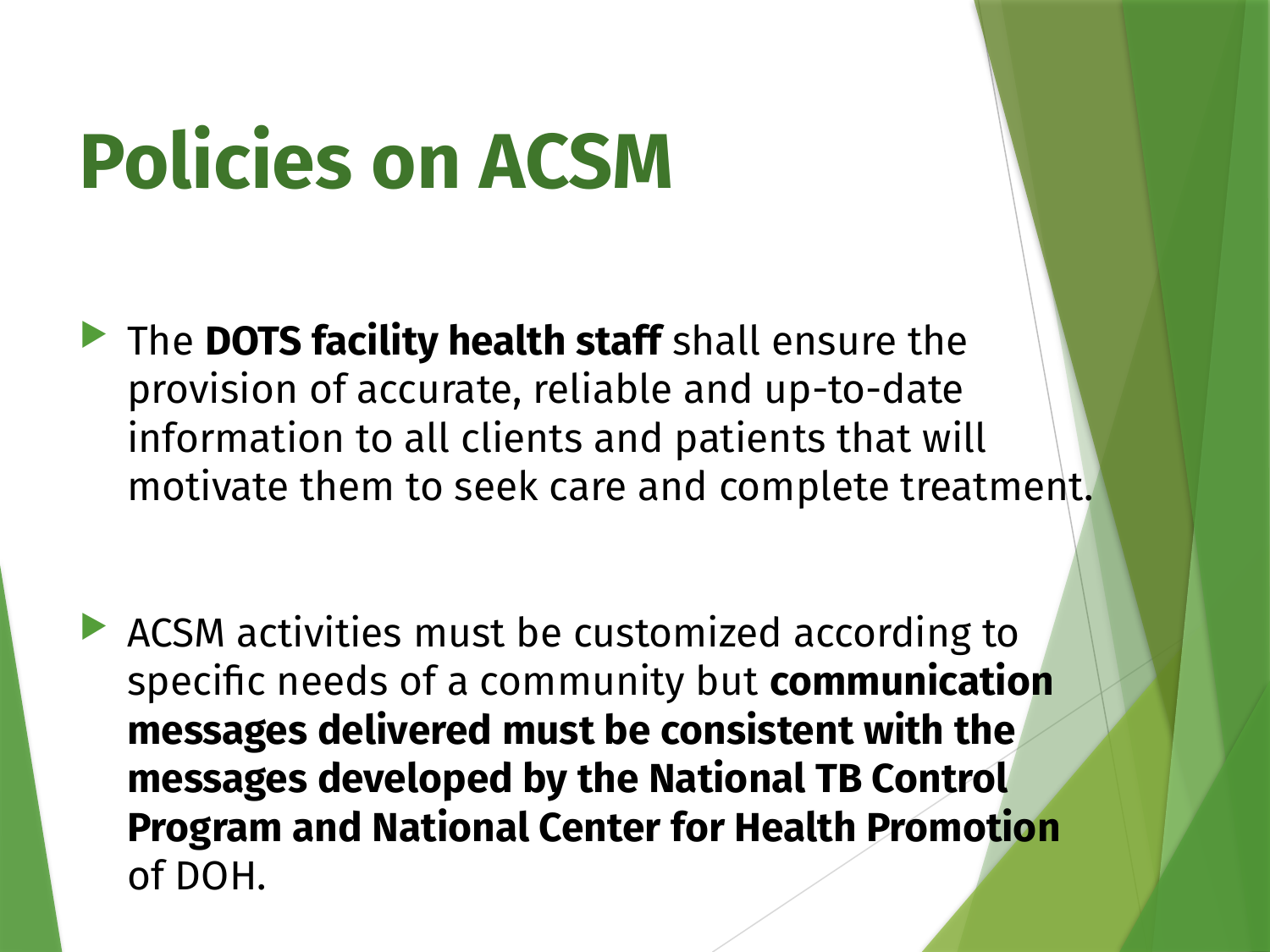

Policies on ACSM
The DOTS facility health staff shall ensure the provision of accurate, reliable and up-to-date information to all clients and patients that will motivate them to seek care and complete treatment.

ACSM activities must be customized according to specific needs of a community but communication messages delivered must be consistent with the messages developed by the National TB Control Program and National Center for Health Promotion of DOH.